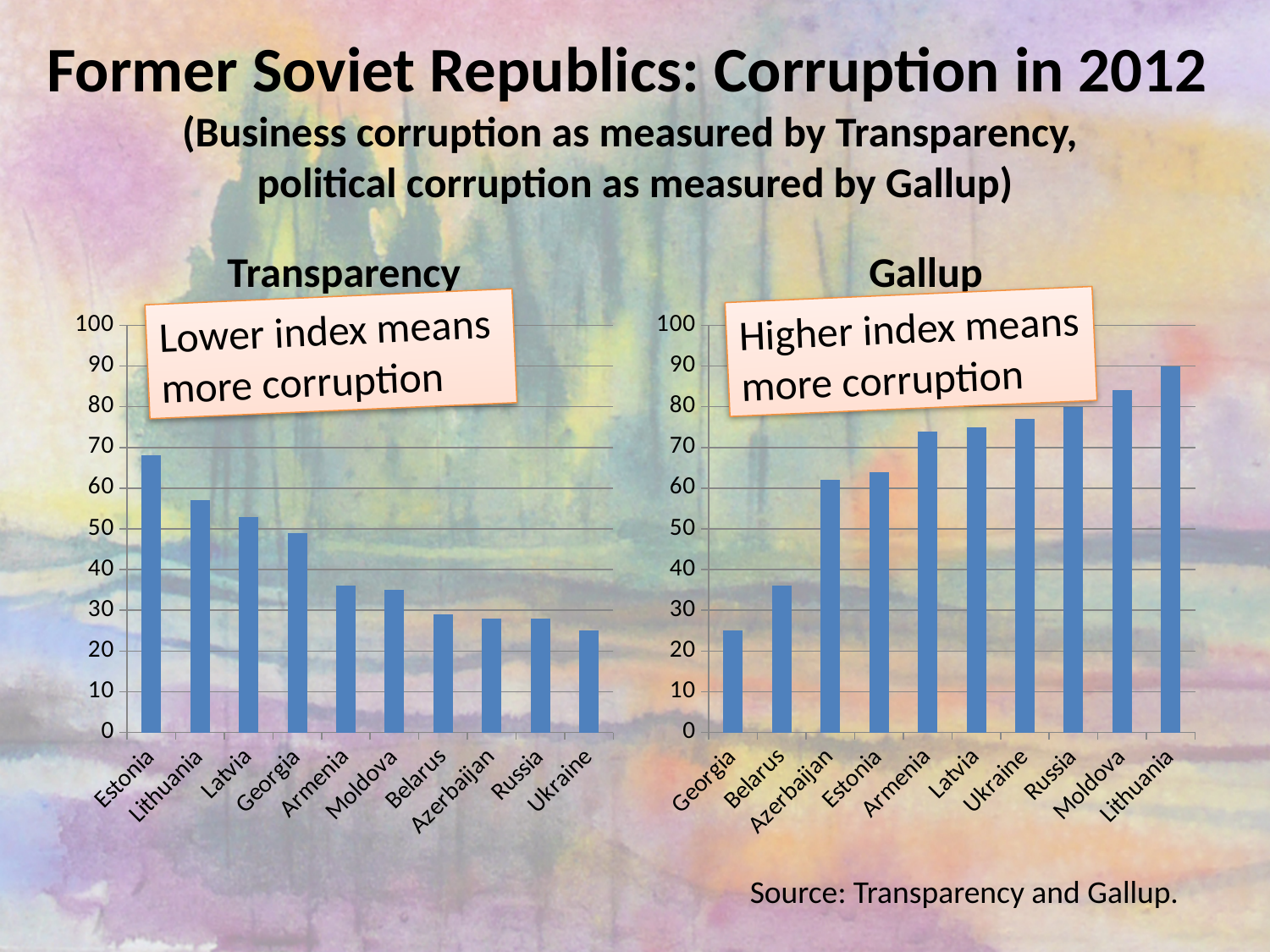

# Former Soviet Republics: Corruption in 2012 (Business corruption as measured by Transparency, political corruption as measured by Gallup)
Transparency
Gallup
Higher index means more corruption
Lower index means more corruption

### Chart

| Category | Transparency |
|---|---|
| Estonia | 68.0 |
| Lithuania | 57.0 |
| Latvia | 53.0 |
| Georgia | 49.0 |
| Armenia | 36.0 |
| Moldova | 35.0 |
| Belarus | 29.0 |
| Azerbaijan | 28.0 |
| Russia | 28.0 |
| Ukraine | 25.0 |

### Chart

| Category | Gallup |
|---|---|
| Georgia | 25.0 |
| Belarus | 36.0 |
| Azerbaijan | 62.0 |
| Estonia | 64.0 |
| Armenia | 74.0 |
| Latvia | 75.0 |
| Ukraine | 77.0 |
| Russia | 80.0 |
| Moldova | 84.0 |
| Lithuania | 90.0 |
Source: Transparency and Gallup.